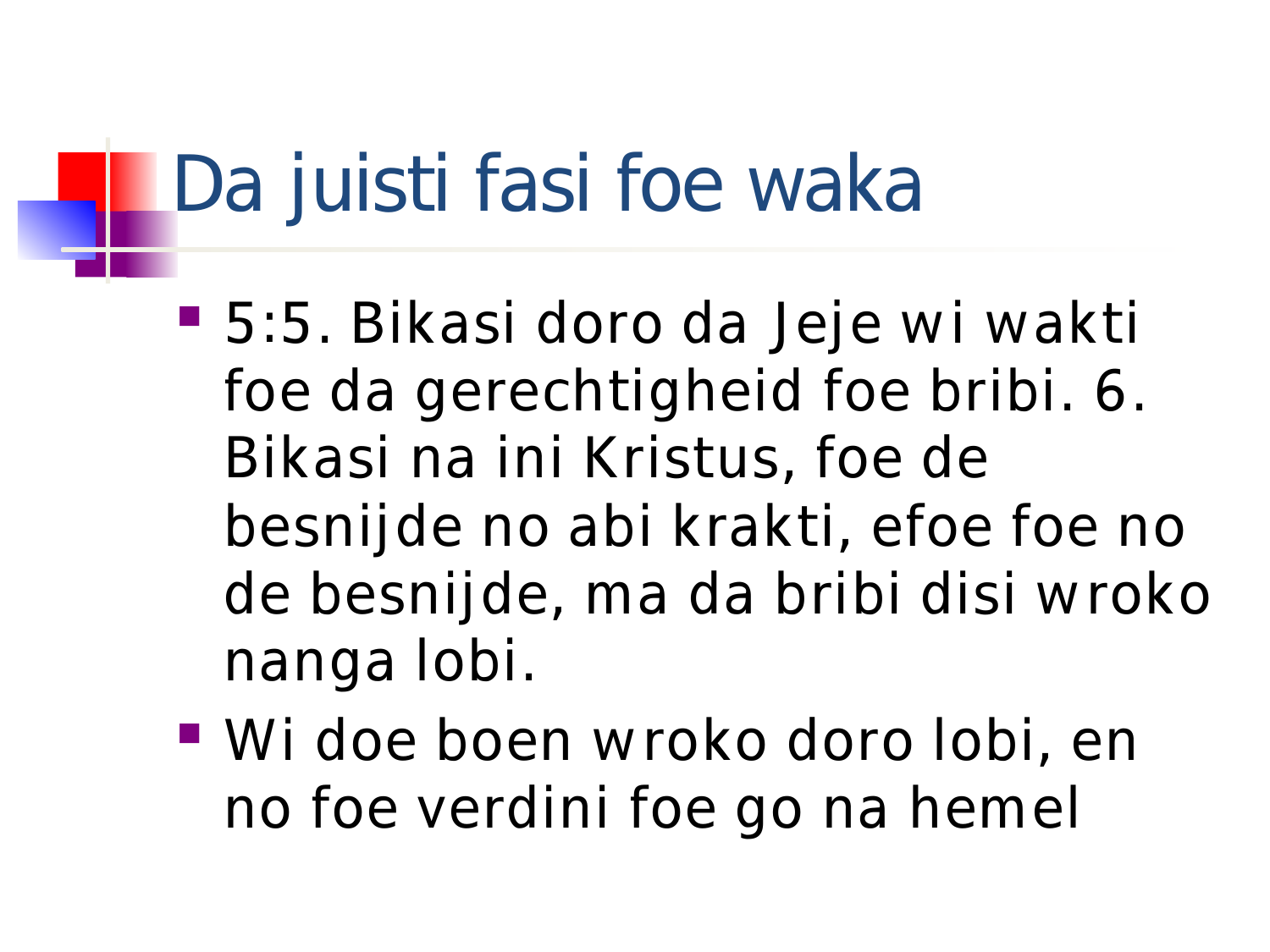

# Da juisti fasi foe waka
5:5. Bikasi doro da Jeje wi wakti foe da gerechtigheid foe bribi. 6. Bikasi na ini Kristus, foe de besnijde no abi krakti, efoe foe no de besnijde, ma da bribi disi wroko nanga lobi.
Wi doe boen wroko doro lobi, en no foe verdini foe go na hemel